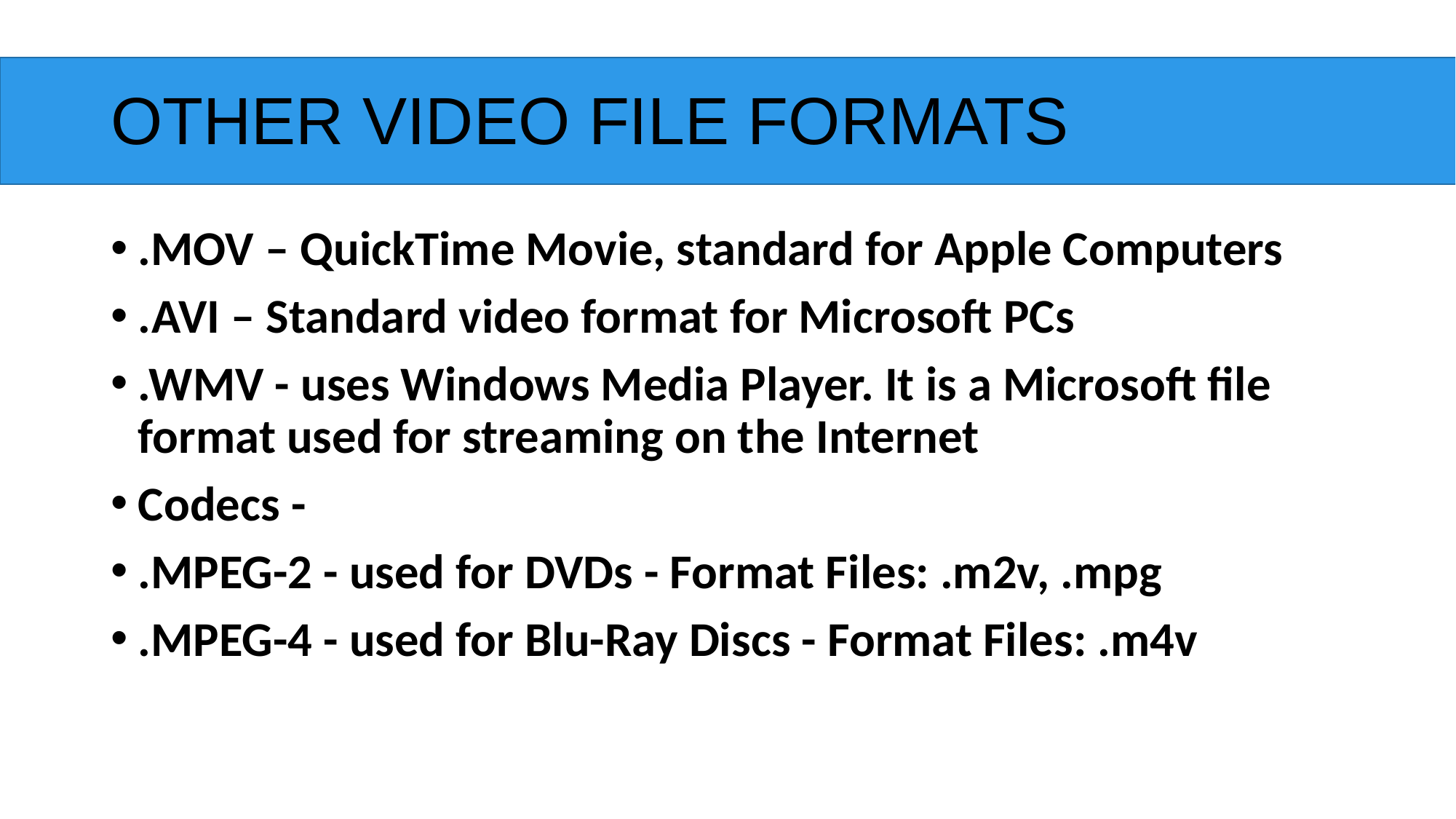

# OTHER VIDEO FILE FORMATS
.MOV – QuickTime Movie, standard for Apple Computers
.AVI – Standard video format for Microsoft PCs
.WMV - uses Windows Media Player. It is a Microsoft file format used for streaming on the Internet
Codecs -
.MPEG-2 - used for DVDs - Format Files: .m2v, .mpg
.MPEG-4 - used for Blu-Ray Discs - Format Files: .m4v